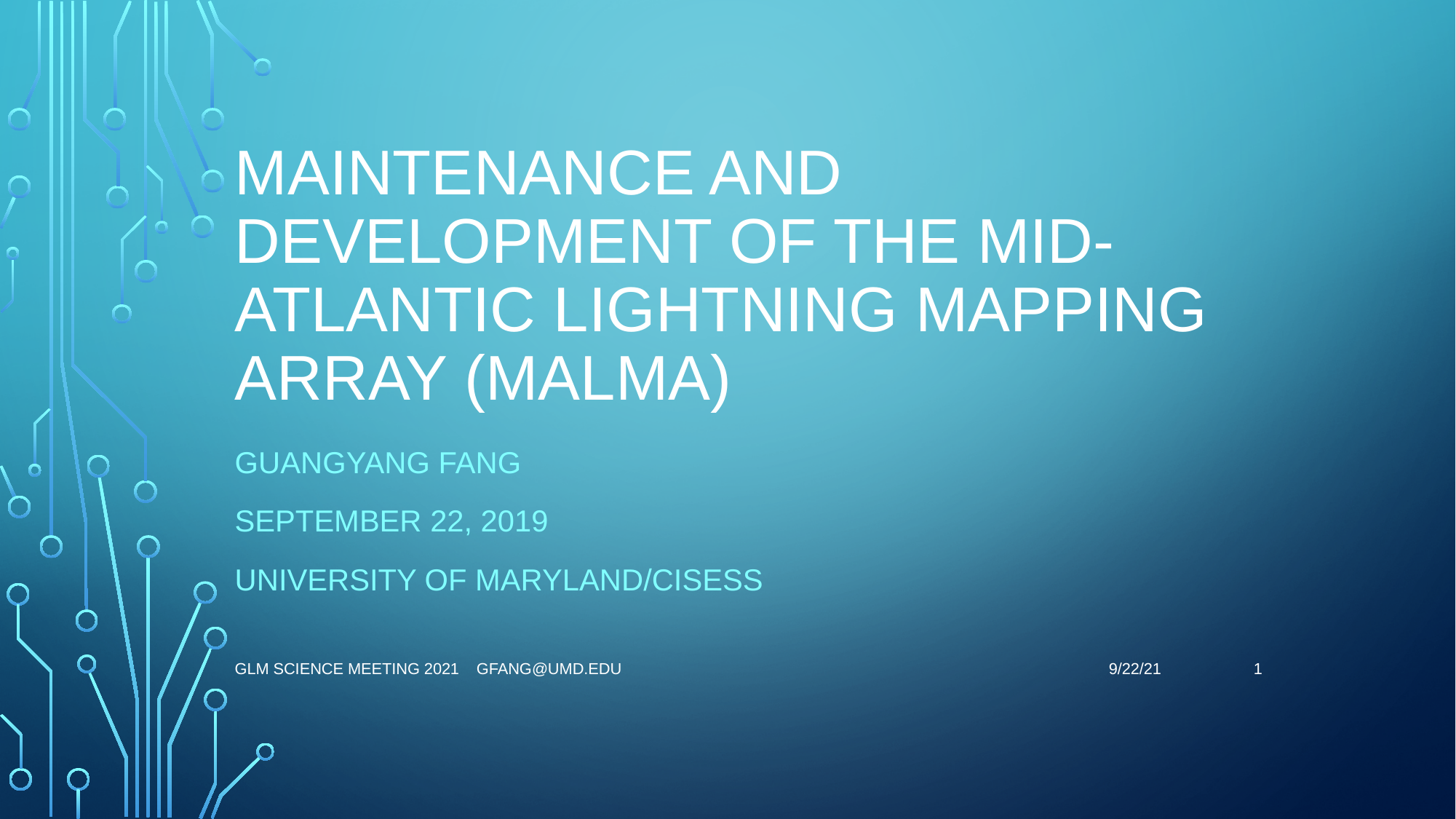

# Maintenance and Development of the Mid-Atlantic lightning mapping array (MALMA)
Guangyang fang
September 22, 2019
University of maryland/CISESS
1
GLM Science meeting 2021    gfang@umd.edu
9/22/21